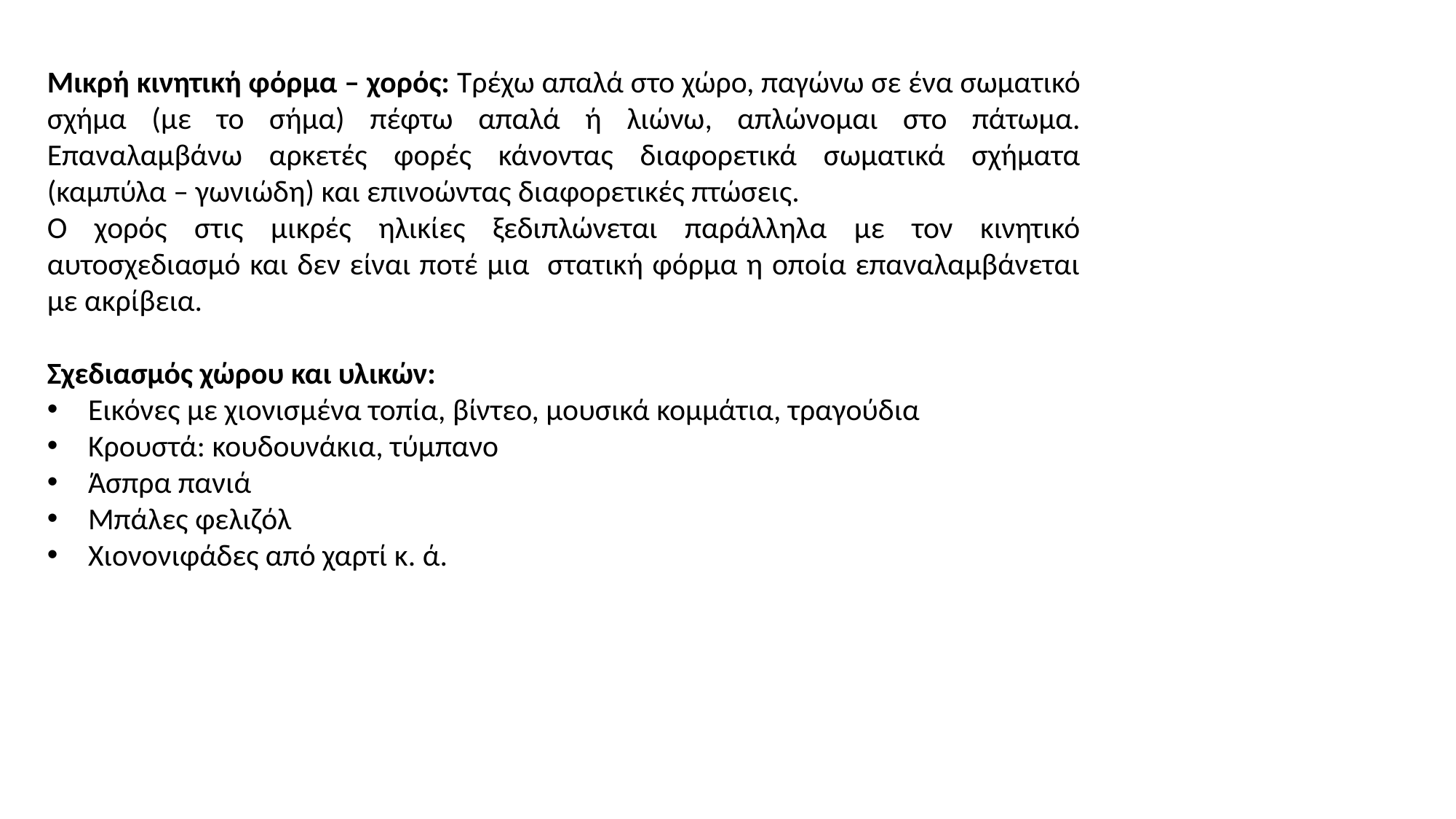

Μικρή κινητική φόρμα – χορός: Τρέχω απαλά στο χώρο, παγώνω σε ένα σωματικό σχήμα (με το σήμα) πέφτω απαλά ή λιώνω, απλώνομαι στο πάτωμα. Επαναλαμβάνω αρκετές φορές κάνοντας διαφορετικά σωματικά σχήματα (καμπύλα – γωνιώδη) και επινοώντας διαφορετικές πτώσεις.
Ο χορός στις μικρές ηλικίες ξεδιπλώνεται παράλληλα με τον κινητικό αυτοσχεδιασμό και δεν είναι ποτέ μια  στατική φόρμα η οποία επαναλαμβάνεται με ακρίβεια.

Σχεδιασμός χώρου και υλικών:
Εικόνες με χιονισμένα τοπία, βίντεο, μουσικά κομμάτια, τραγούδια
Κρουστά: κουδουνάκια, τύμπανο
Άσπρα πανιά
Μπάλες φελιζόλ
Χιονονιφάδες από χαρτί κ. ά.